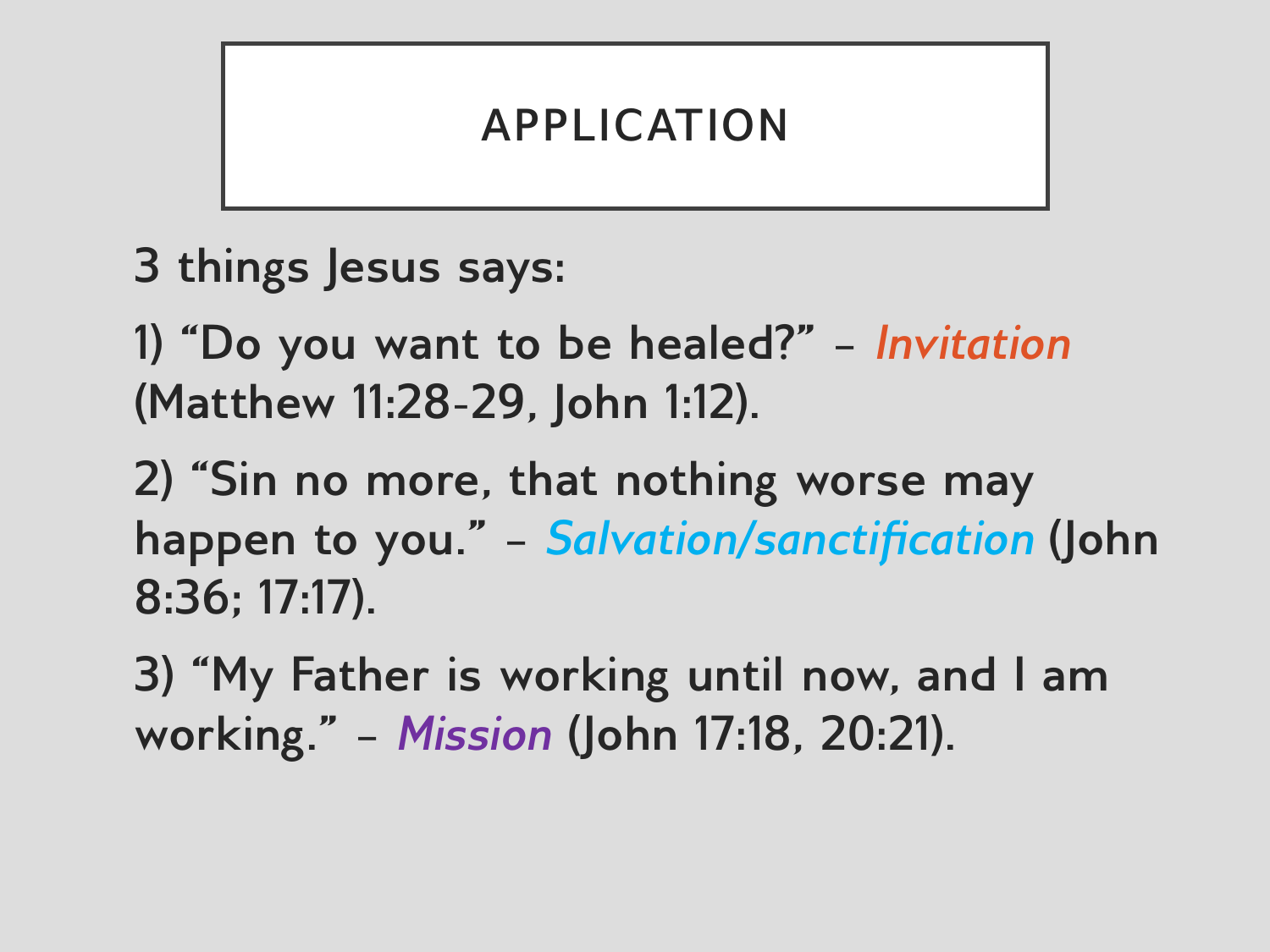

# Application
3 things Jesus says:
1) “Do you want to be healed?” – Invitation (Matthew 11:28-29, John 1:12).
2) “Sin no more, that nothing worse may    happen to you.” – Salvation/sanctification (John 8:36; 17:17).
3) “My Father is working until now, and I am working.” – Mission (John 17:18, 20:21).